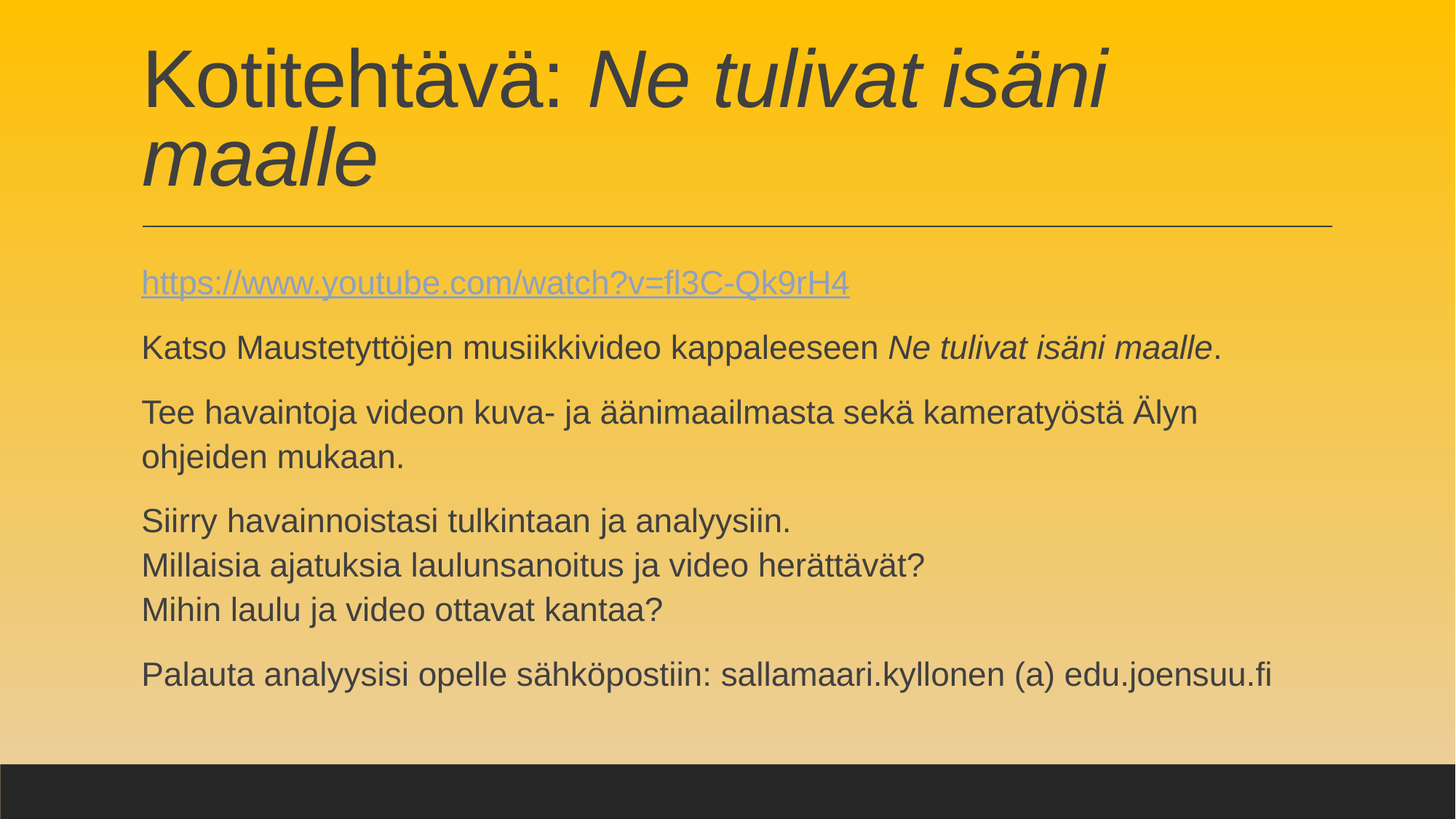

# Kotitehtävä: Ne tulivat isäni maalle
https://www.youtube.com/watch?v=fl3C-Qk9rH4
Katso Maustetyttöjen musiikkivideo kappaleeseen Ne tulivat isäni maalle.
Tee havaintoja videon kuva- ja äänimaailmasta sekä kameratyöstä Älyn ohjeiden mukaan.
Siirry havainnoistasi tulkintaan ja analyysiin.
Millaisia ajatuksia laulunsanoitus ja video herättävät?
Mihin laulu ja video ottavat kantaa?
Palauta analyysisi opelle sähköpostiin: sallamaari.kyllonen (a) edu.joensuu.fi